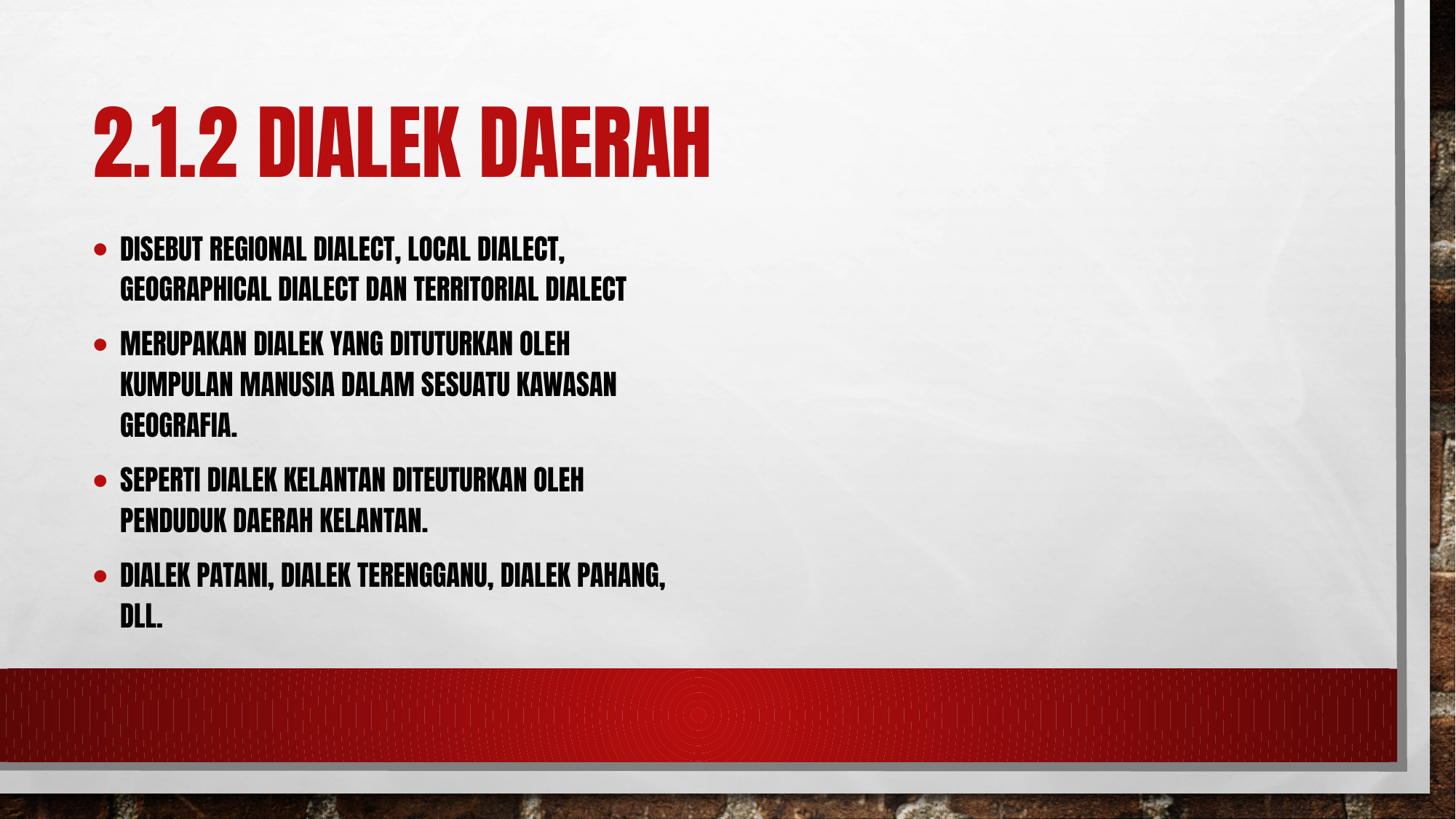

# 2.1.2 Dialek daerah

Disebut regional dialect, local dialect, geographical dialect dan territorial dialect
Merupakan dialek yang dituturkan oleh kumpulan manusia dalam sesuatu kawasan geografia.
Seperti dialek Kelantan diteuturkan oleh penduduk daerah Kelantan.
dialek patani, dialek Terengganu, dialek Pahang, dll.